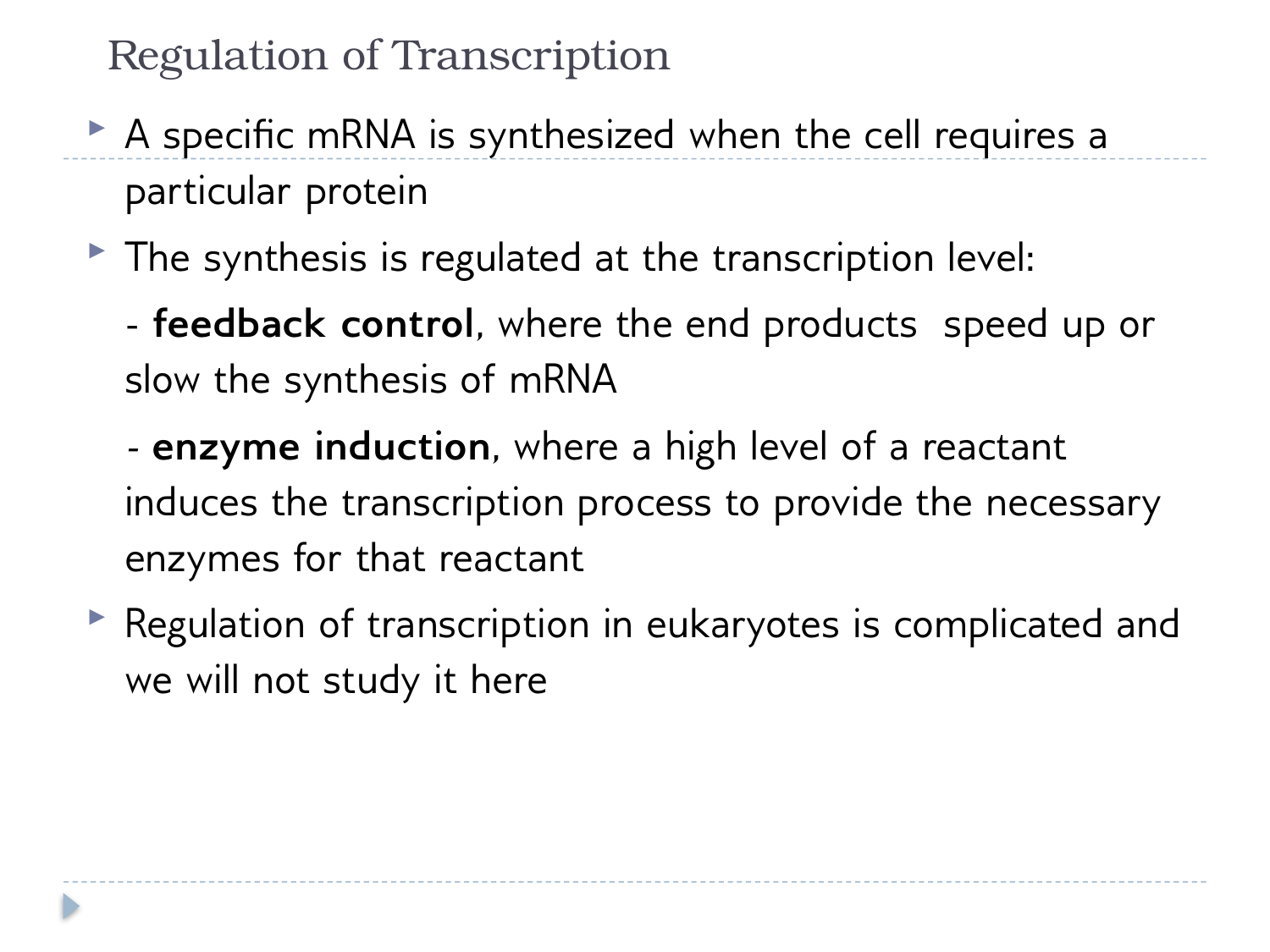

# Regulation of Transcription
A specific mRNA is synthesized when the cell requires a particular protein
The synthesis is regulated at the transcription level:
	- feedback control, where the end products  speed up or slow the synthesis of mRNA
	- enzyme induction, where a high level of a reactant induces the transcription process to provide the necessary enzymes for that reactant
Regulation of transcription in eukaryotes is complicated and we will not study it here